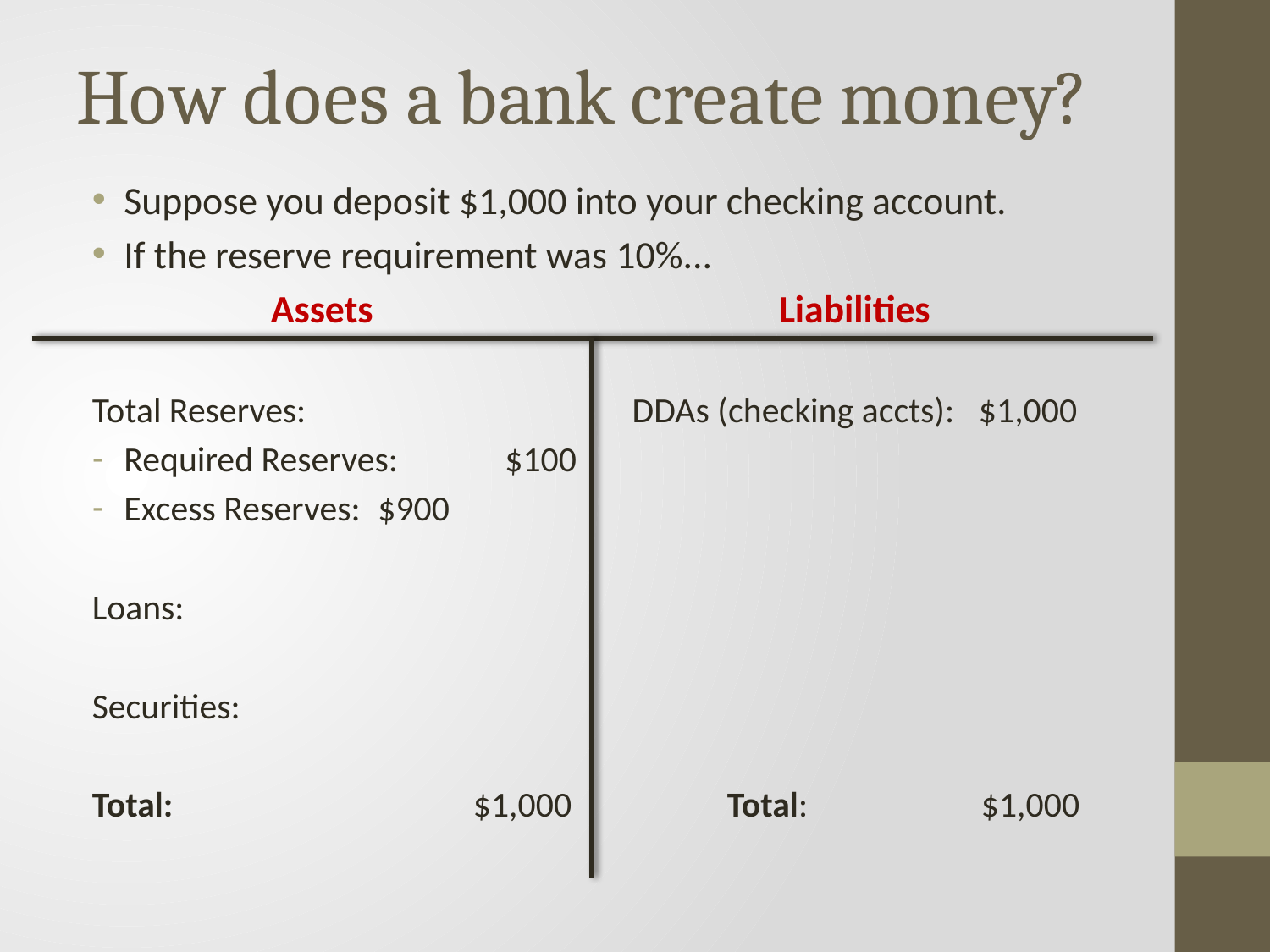

# How does a bank create money?
Suppose you deposit $1,000 into your checking account.
If the reserve requirement was 10%...
Assets				Liabilities

Total Reserves:  			    DDAs (checking accts):   $1,000
Required Reserves: 	$100
Excess Reserves: 	$900

Loans:

Securities:

Total: 			$1,000		Total: 		$1,000